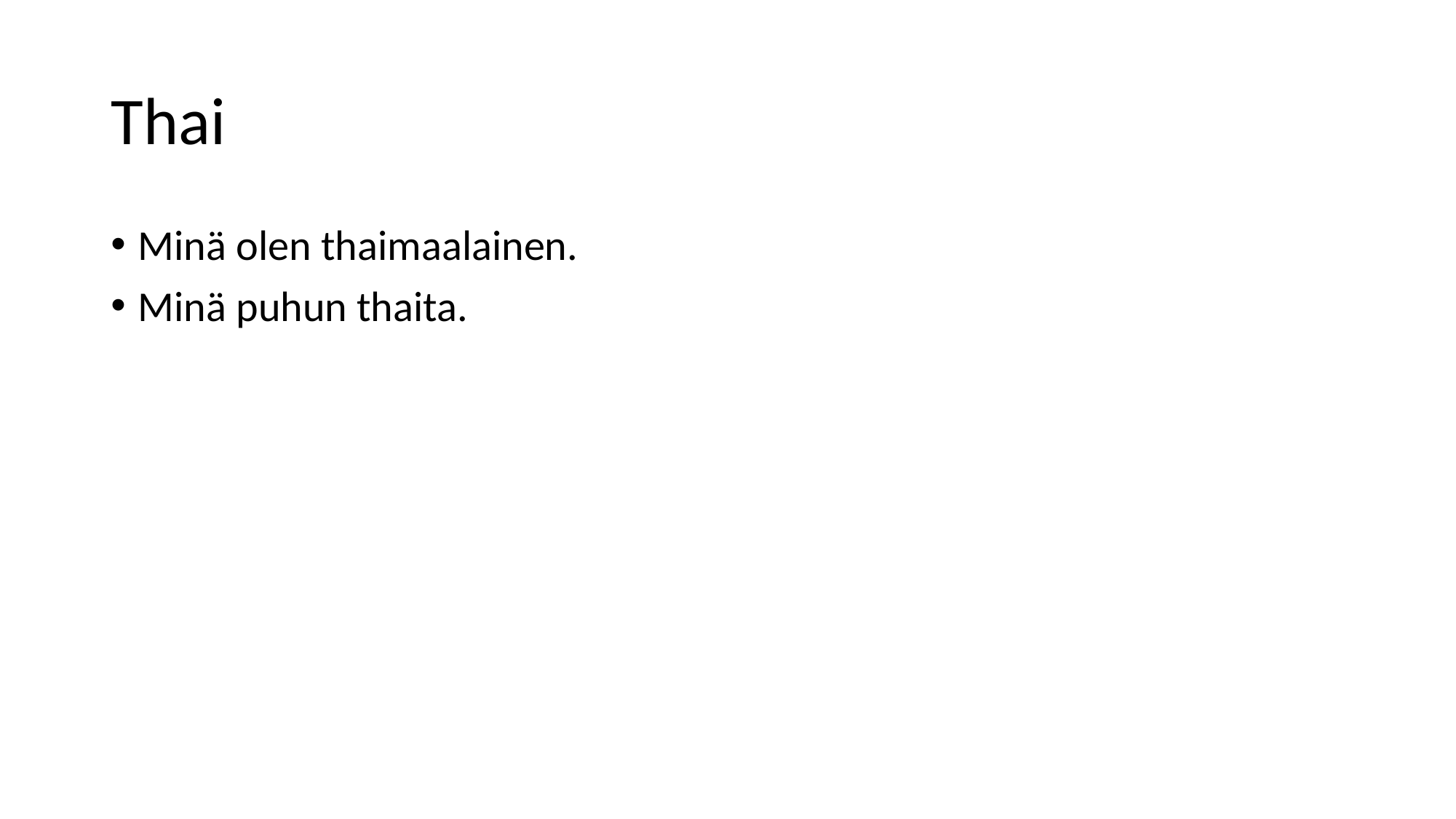

# Thai
Minä olen thaimaalainen.
Minä puhun thaita.